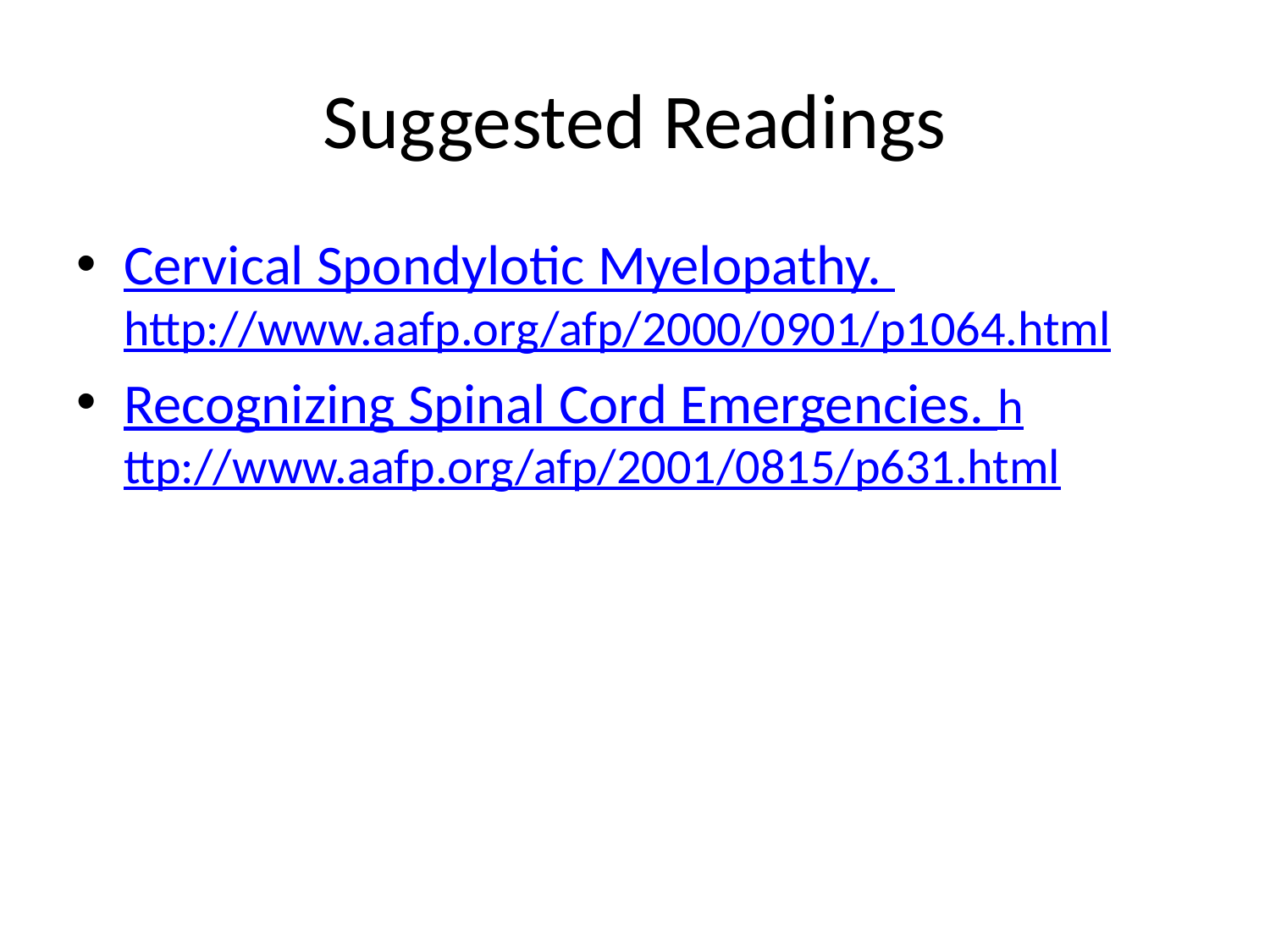

# Suggested Readings
Cervical Spondylotic Myelopathy. http://www.aafp.org/afp/2000/0901/p1064.html
Recognizing Spinal Cord Emergencies. http://www.aafp.org/afp/2001/0815/p631.html